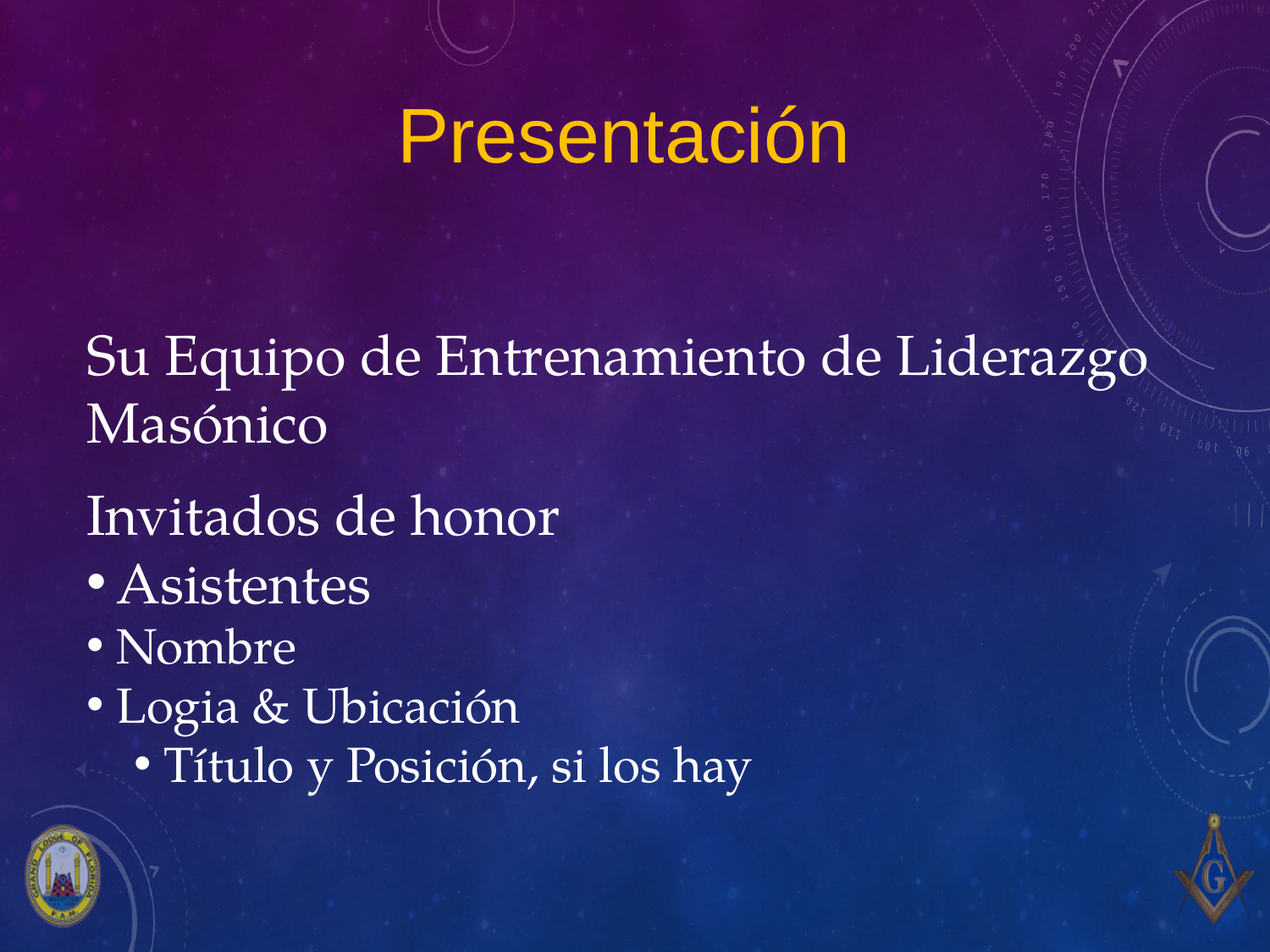

# Presentación
Su Equipo de Entrenamiento de Liderazgo Masónico
Invitados de honor
Asistentes
Nombre
Logia & Ubicación
Título y Posición, si los hay